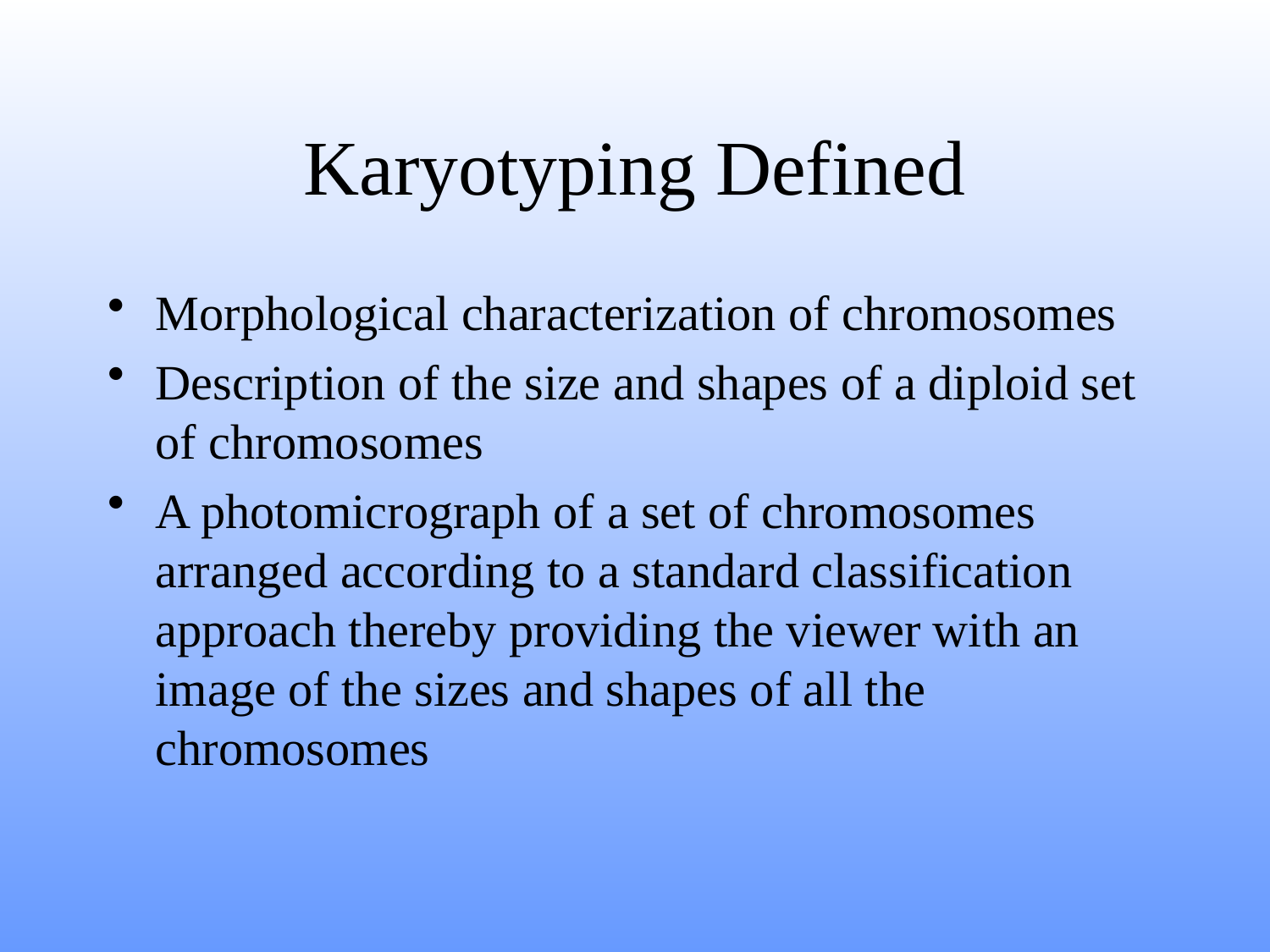

# Karyotyping Defined
Morphological characterization of chromosomes
Description of the size and shapes of a diploid set of chromosomes
A photomicrograph of a set of chromosomes arranged according to a standard classification approach thereby providing the viewer with an image of the sizes and shapes of all the chromosomes